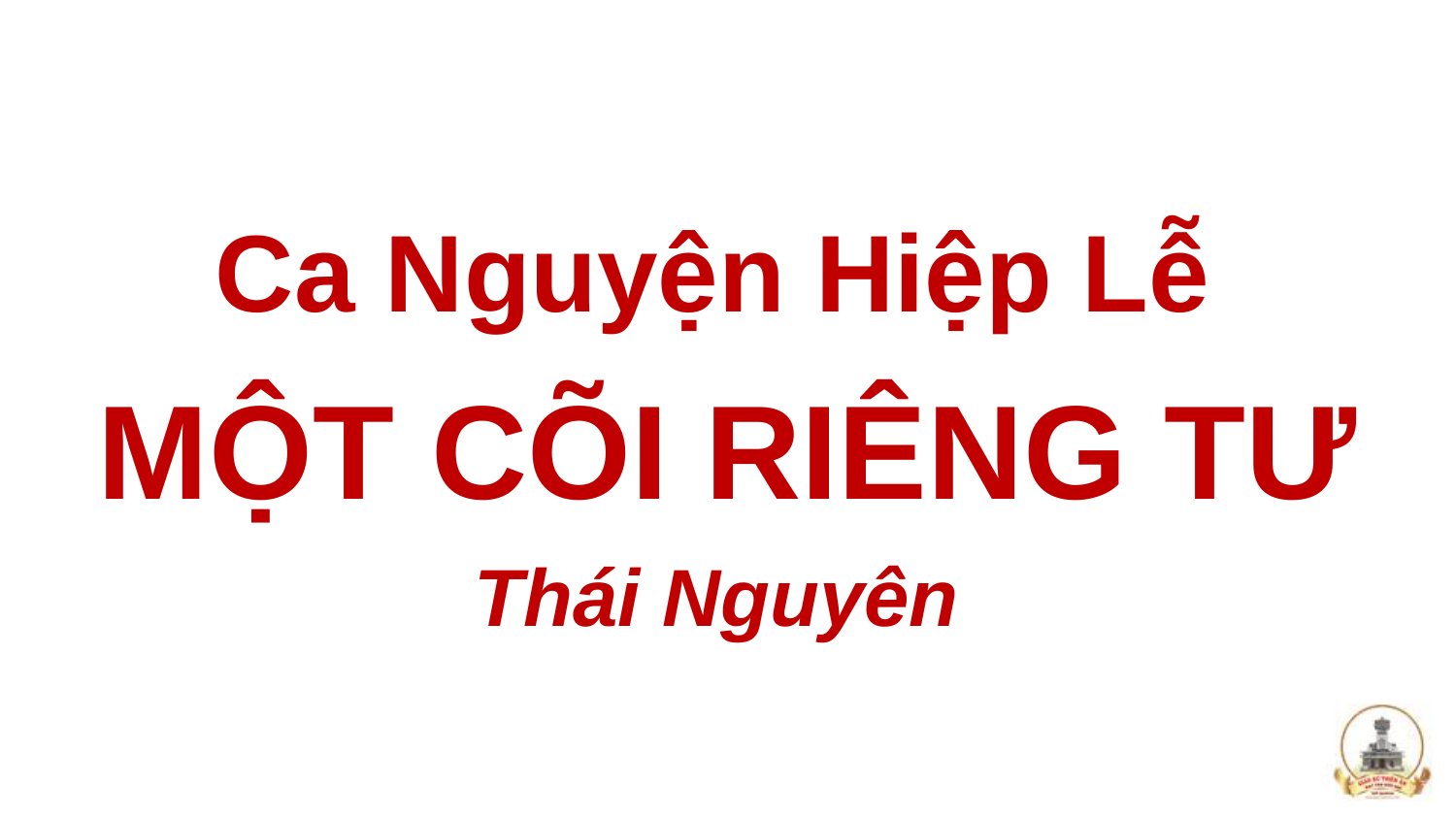

# Ca Nguyện Hiệp Lễ MỘT CÕI RIÊNG TƯ Thái Nguyên